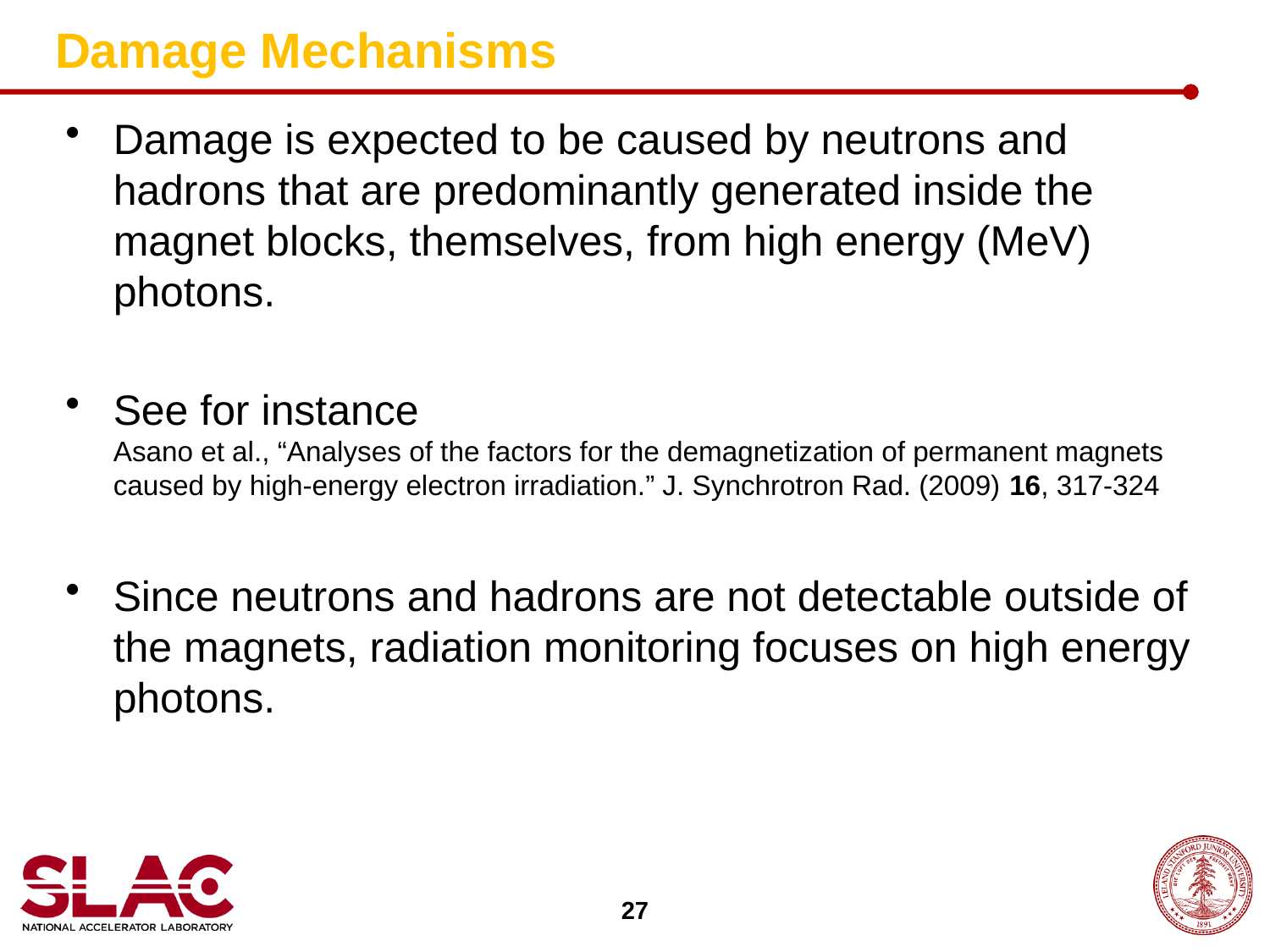

# Damage Mechanisms
Damage is expected to be caused by neutrons and hadrons that are predominantly generated inside the magnet blocks, themselves, from high energy (MeV) photons.

See for instance
Asano et al., “Analyses of the factors for the demagnetization of permanent magnets caused by high-energy electron irradiation.” J. Synchrotron Rad. (2009) 16, 317-324

Since neutrons and hadrons are not detectable outside of the magnets, radiation monitoring focuses on high energy photons.

27